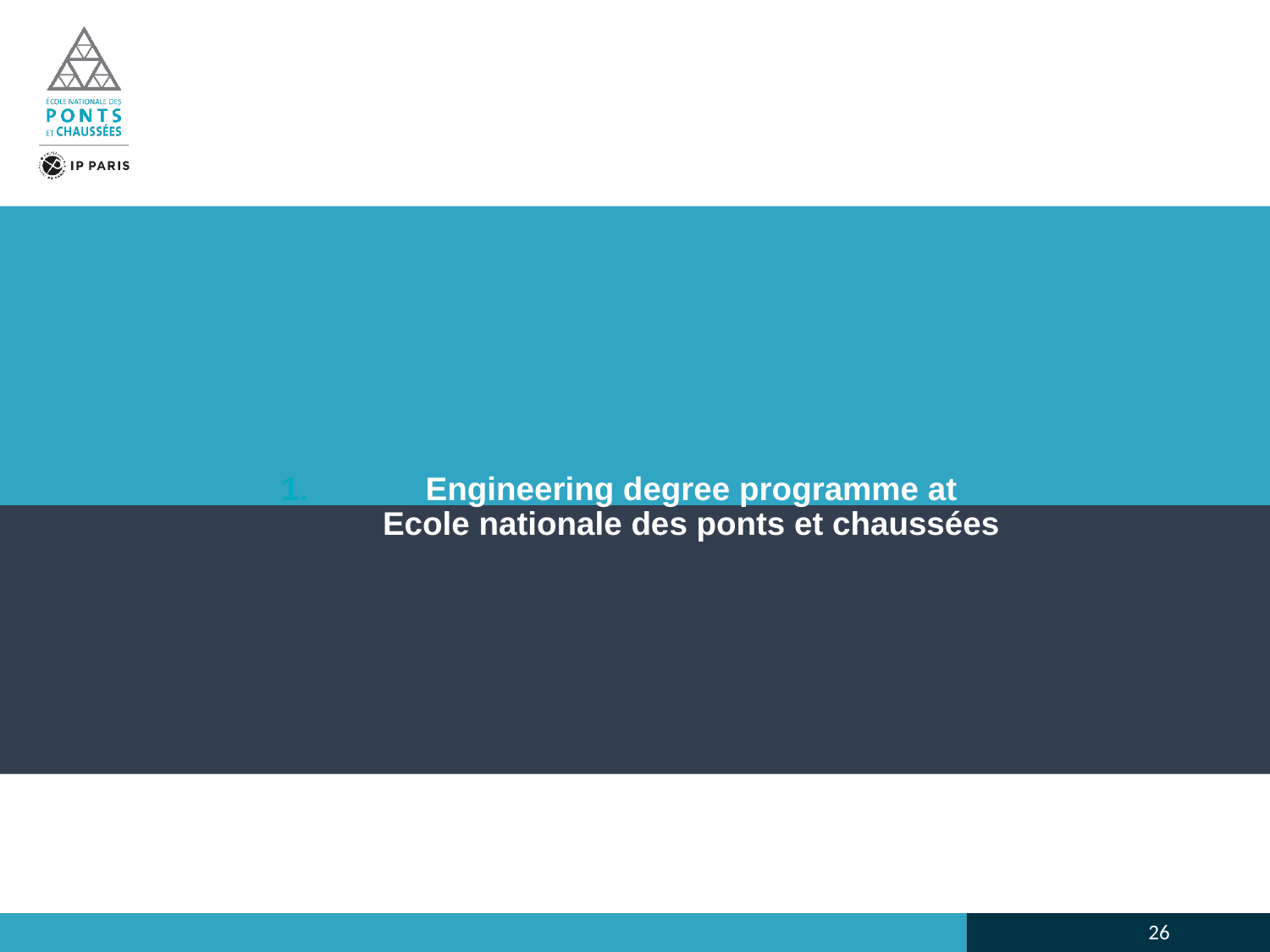

# Engineering degree programme at Ecole nationale des ponts et chaussées
26